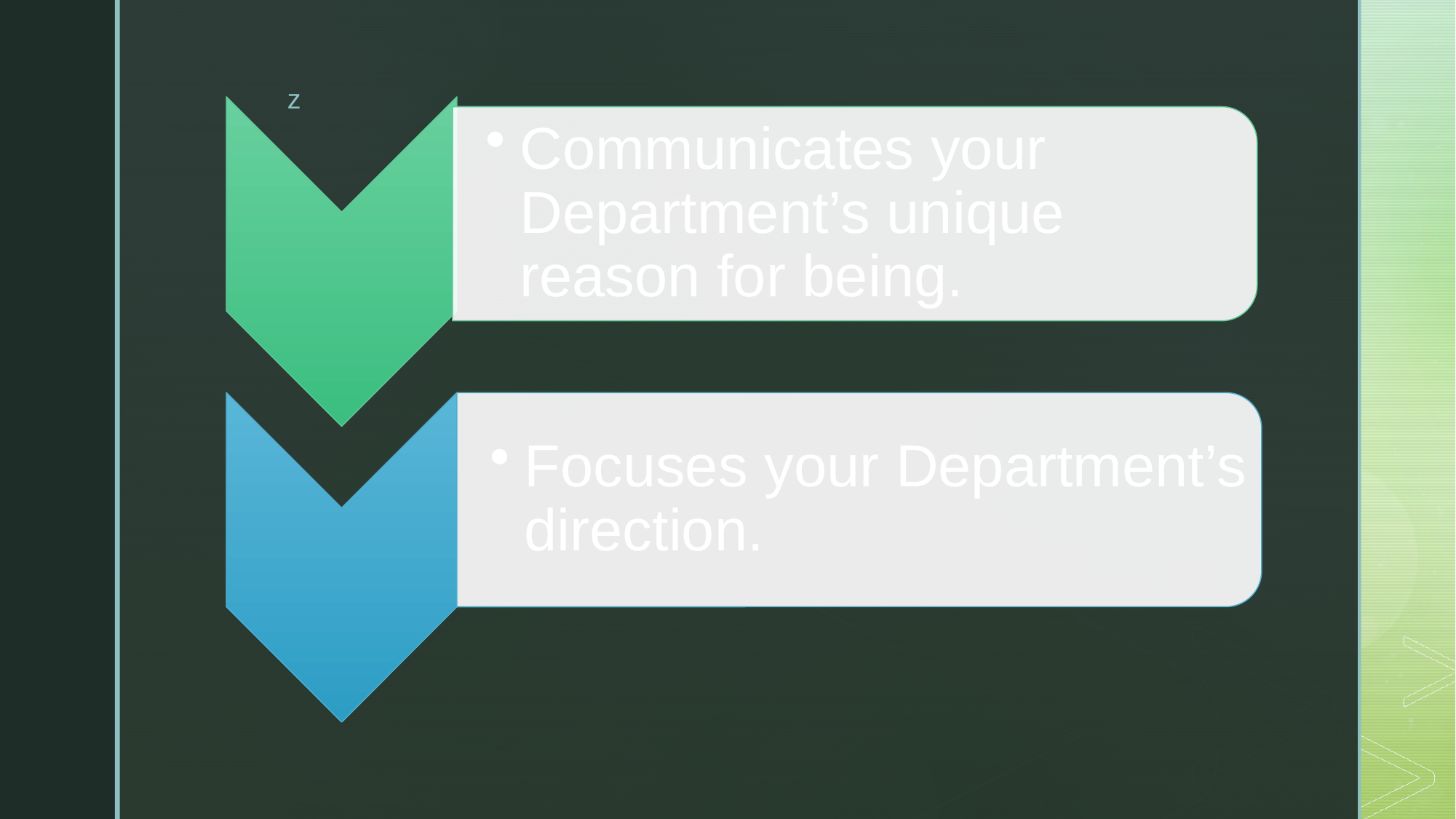

Communicates your Department’s unique reason for being.

Focuses your Department’s direction.
#